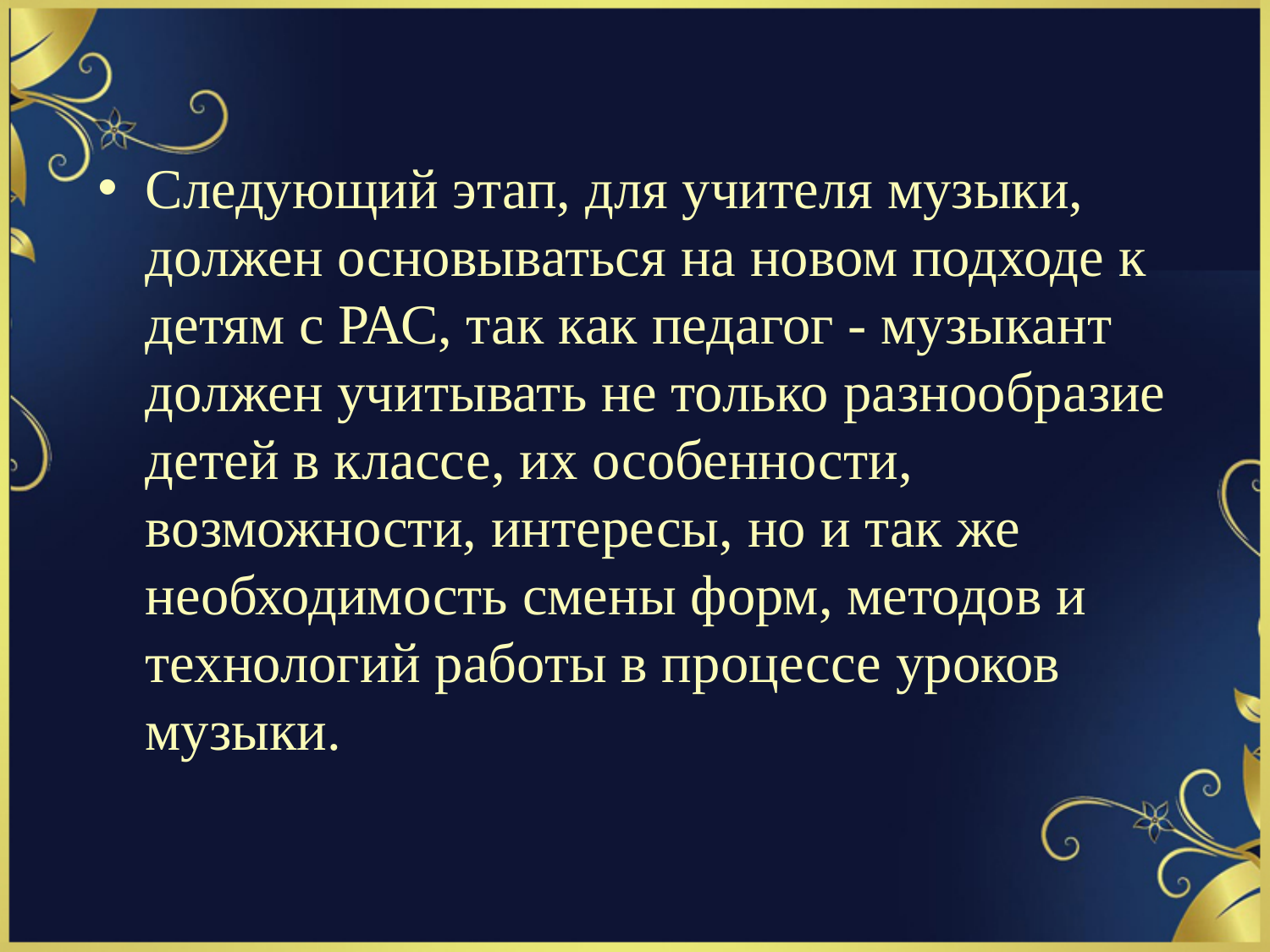

Следующий этап, для учителя музыки, должен основываться на новом подходе к детям с РАС, так как педагог - музыкант должен учитывать не только разнообразие детей в классе, их особенности, возможности, интересы, но и так же необходимость смены форм, методов и технологий работы в процессе уроков музыки.